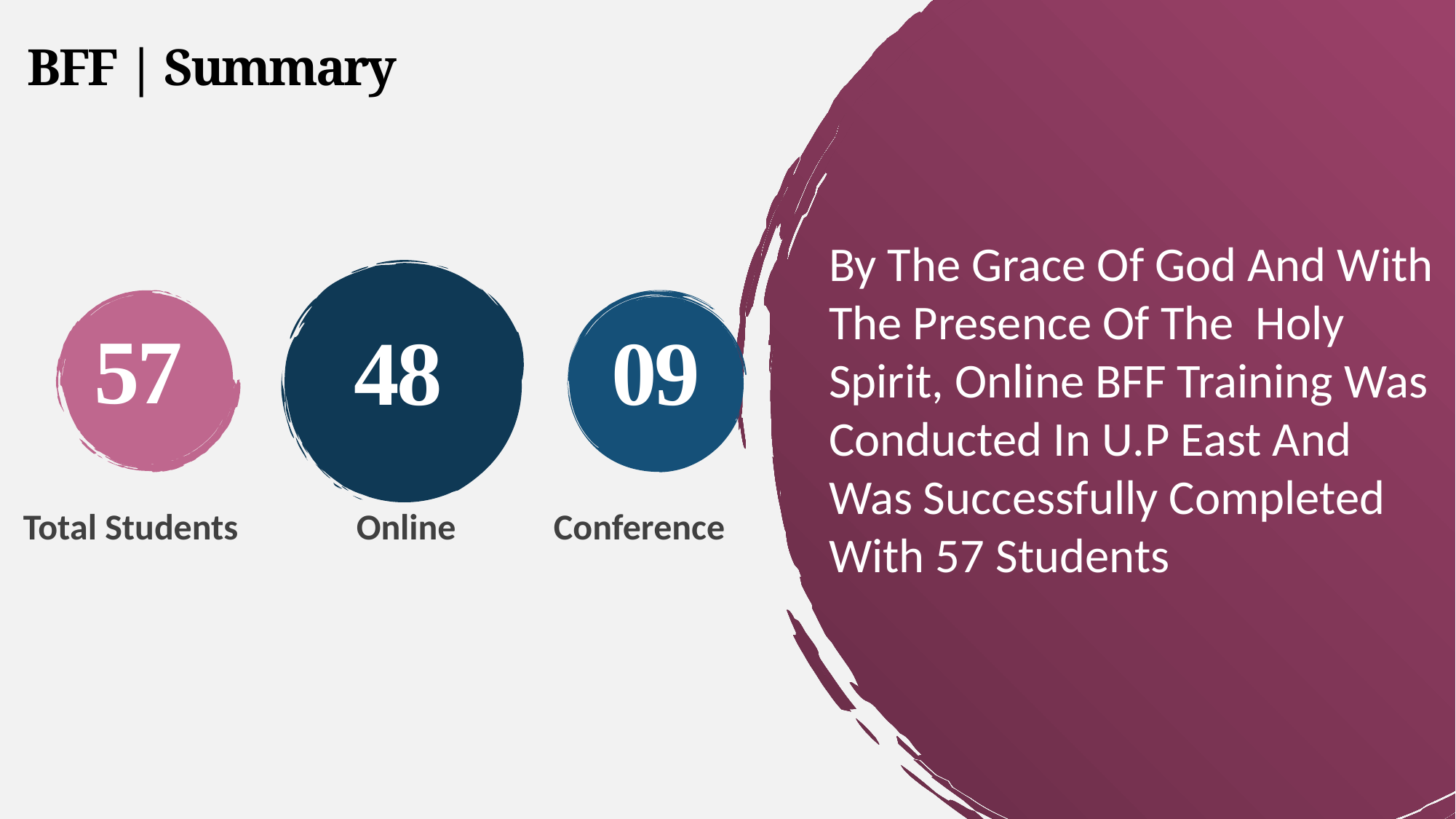

BFF | Summary
By The Grace Of God And With The Presence Of The  Holy Spirit, Online BFF Training Was Conducted In U.P East And Was Successfully Completed With 57 Students
57
48
09
Total Students
Online
Conference